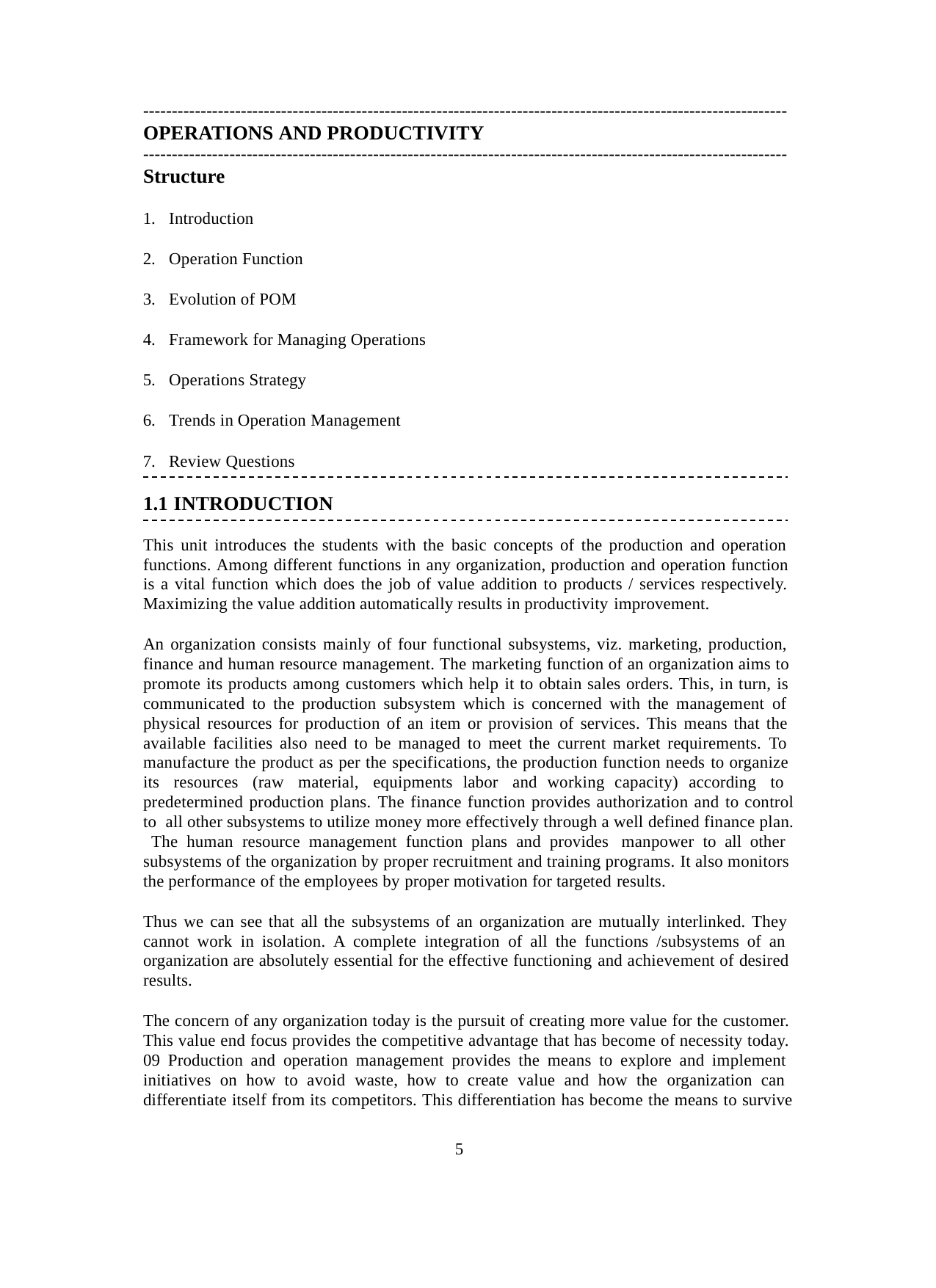

----------------------------------------------------------------------------------------------------------------
OPERATIONS AND PRODUCTIVITY
----------------------------------------------------------------------------------------------------------------
Structure

Introduction

Operation Function

Evolution of POM

Framework for Managing Operations

Operations Strategy

Trends in Operation Management

Review Questions

1.1 INTRODUCTION

This unit introduces the students with the basic concepts of the production and operation  functions. Among different functions in any organization, production and operation function  is a vital function which does the job of value addition to products / services respectively.  Maximizing the value addition automatically results in productivity improvement.

An organization consists mainly of four functional subsystems, viz. marketing, production,  finance and human resource management. The marketing function of an organization aims to  promote its products among customers which help it to obtain sales orders. This, in turn, is  communicated to the production subsystem which is concerned with the management of  physical resources for production of an item or provision of services. This means that the  available facilities also need to be managed to meet the current market requirements. To  manufacture the product as per the specifications, the production function needs to organize  its resources (raw material, equipments labor and working capacity) according to  predetermined production plans. The finance function provides authorization and to control to  all other subsystems to utilize money more effectively through a well defined finance plan.  The human resource management function plans and provides manpower to all other  subsystems of the organization by proper recruitment and training programs. It also monitors  the performance of the employees by proper motivation for targeted results.

Thus we can see that all the subsystems of an organization are mutually interlinked. They  cannot work in isolation. A complete integration of all the functions /subsystems of an  organization are absolutely essential for the effective functioning and achievement of desired  results.

The concern of any organization today is the pursuit of creating more value for the customer.  This value end focus provides the competitive advantage that has become of necessity today.  09 Production and operation management provides the means to explore and implement  initiatives on how to avoid waste, how to create value and how the organization can  differentiate itself from its competitors. This differentiation has become the means to survive

5